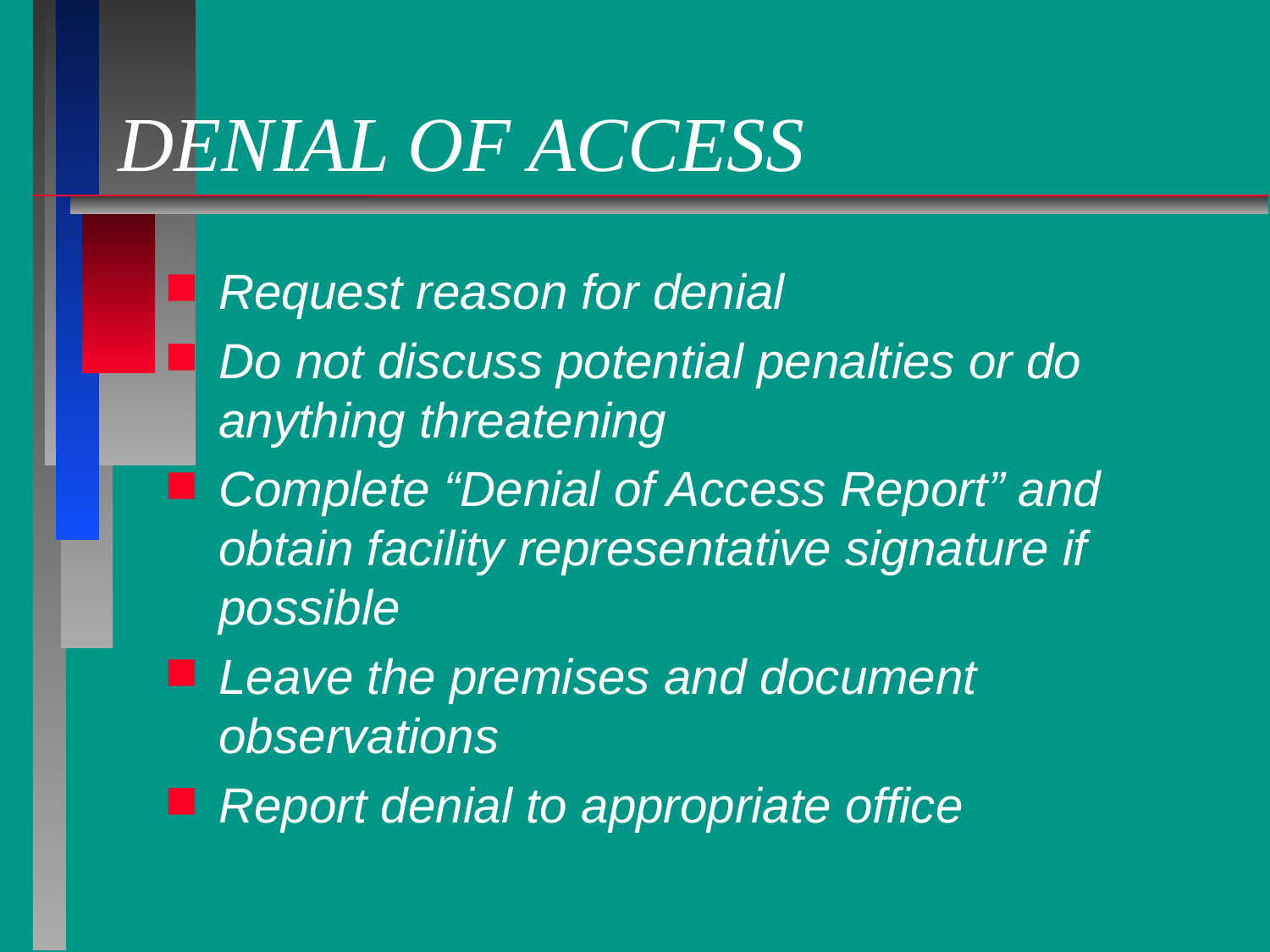

# DENIAL OF ACCESS
Request reason for denial
Do not discuss potential penalties or do anything threatening
Complete “Denial of Access Report” and obtain facility representative signature if possible
Leave the premises and document observations
Report denial to appropriate office